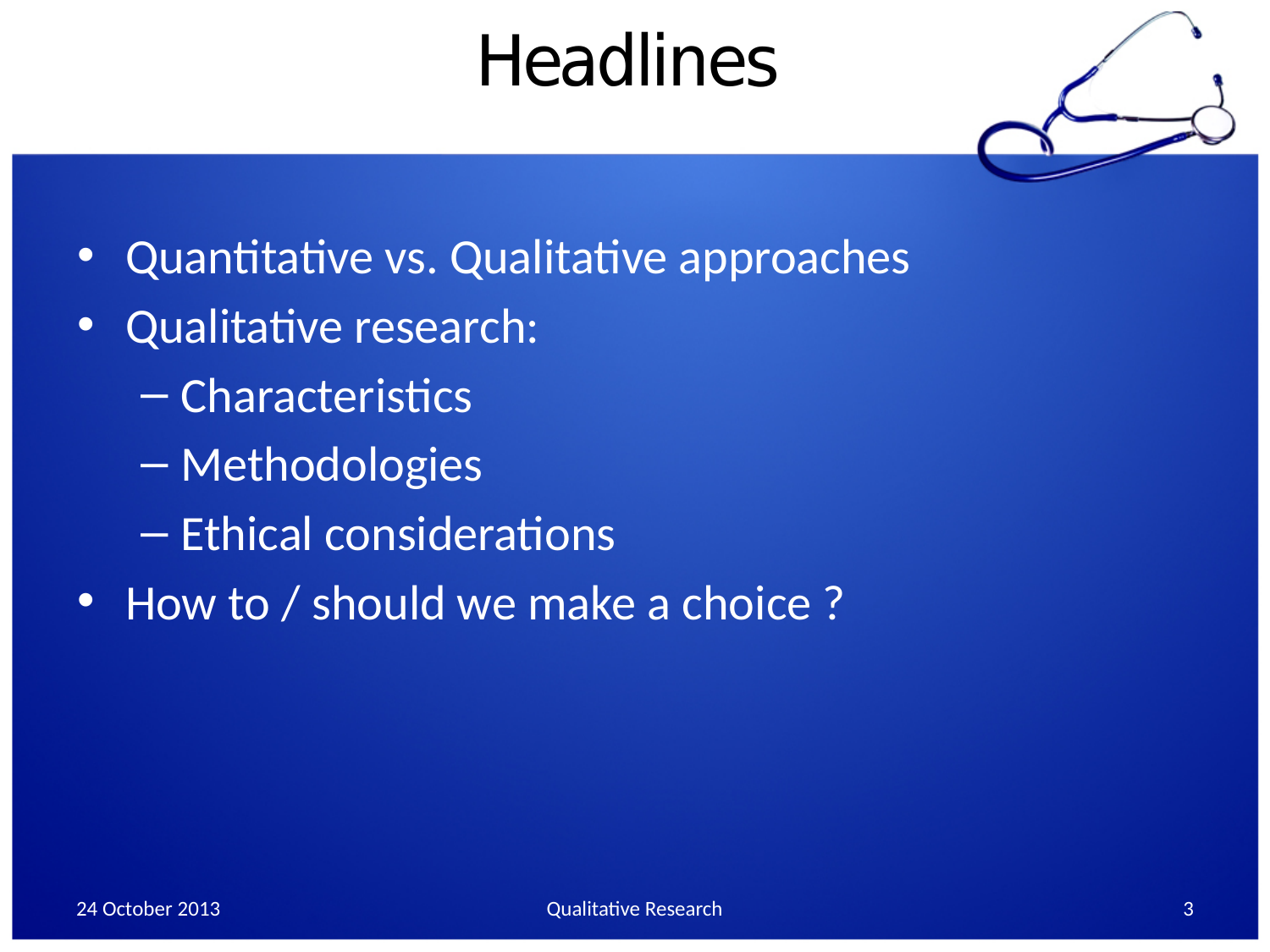

# Headlines
Quantitative vs. Qualitative approaches
Qualitative research:
Characteristics
Methodologies
Ethical considerations
How to / should we make a choice ?

24 October 2013
Qualitative Research
3